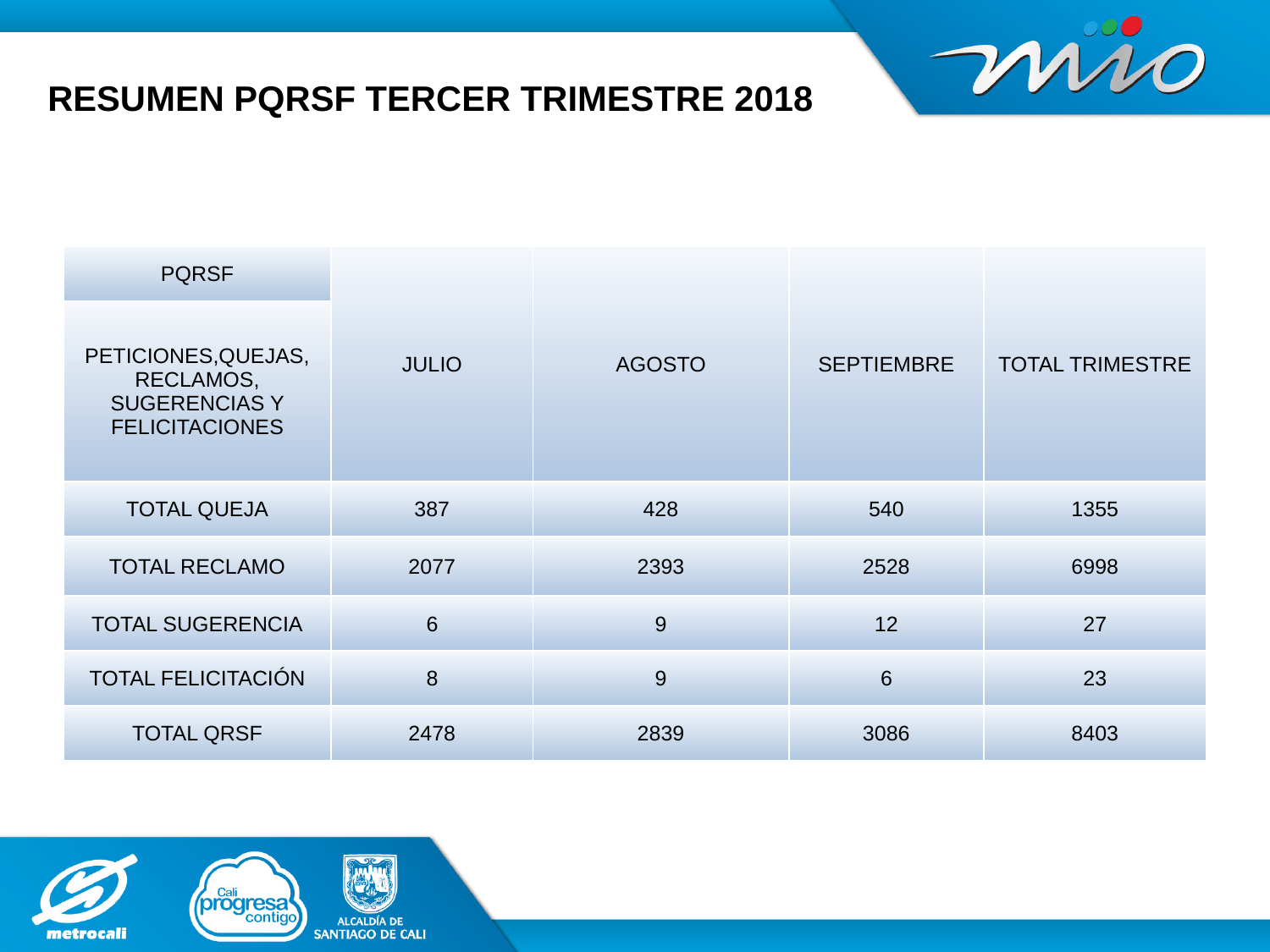

# RESUMEN PQRSF TERCER TRIMESTRE 2018
| PQRSF | JULIO | AGOSTO | SEPTIEMBRE | TOTAL TRIMESTRE |
| --- | --- | --- | --- | --- |
| PETICIONES,QUEJAS, RECLAMOS, SUGERENCIAS Y FELICITACIONES |  |  |  |  |
| TOTAL QUEJA | 387 | 428 | 540 | 1355 |
| TOTAL RECLAMO | 2077 | 2393 | 2528 | 6998 |
| TOTAL SUGERENCIA | 6 | 9 | 12 | 27 |
| TOTAL FELICITACIÓN | 8 | 9 | 6 | 23 |
| TOTAL QRSF | 2478 | 2839 | 3086 | 8403 |